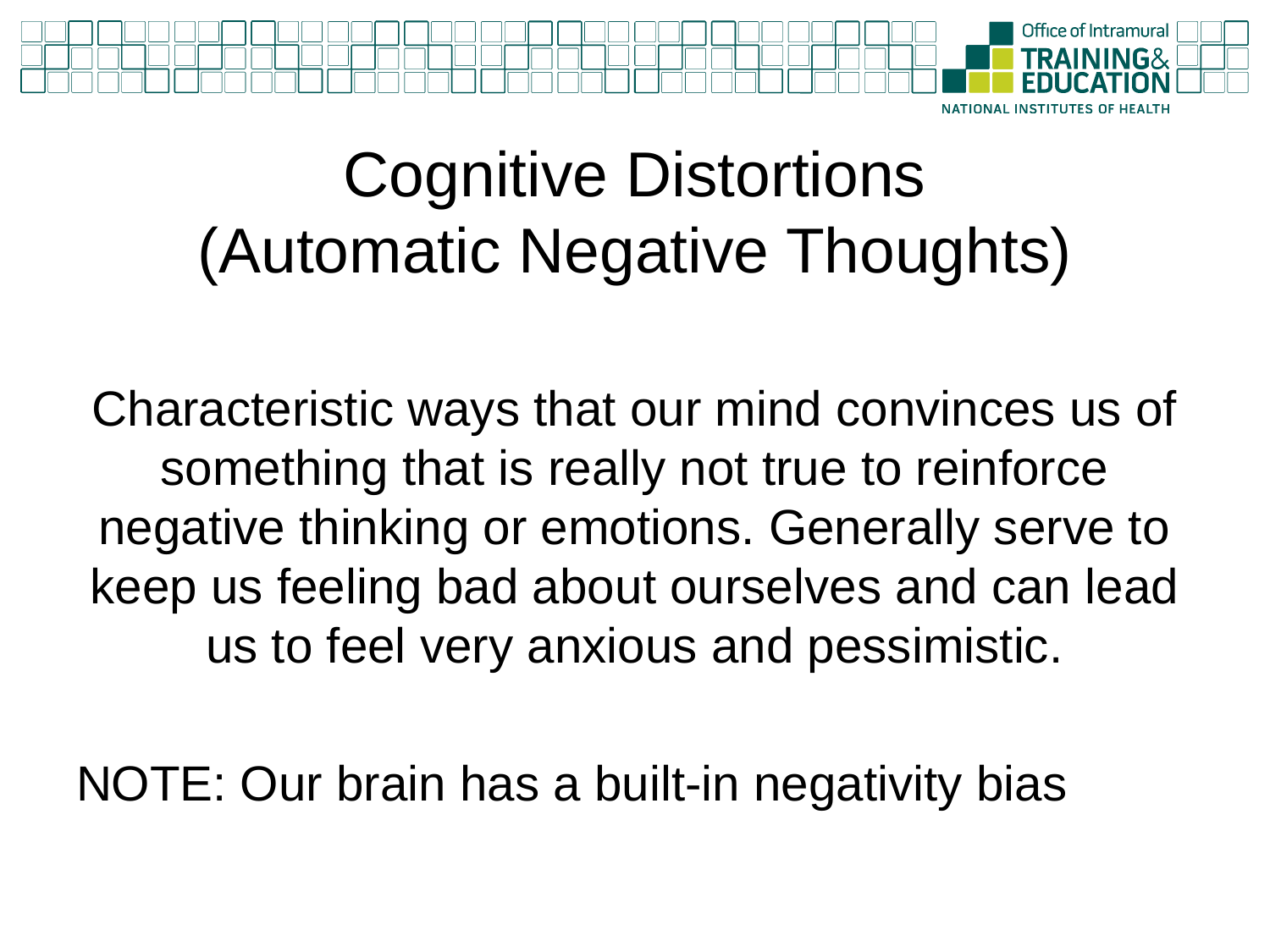

# Cognitive Distortions (Automatic Negative Thoughts)
Characteristic ways that our mind convinces us of something that is really not true to reinforce negative thinking or emotions. Generally serve to keep us feeling bad about ourselves and can lead us to feel very anxious and pessimistic.

NOTE: Our brain has a built-in negativity bias